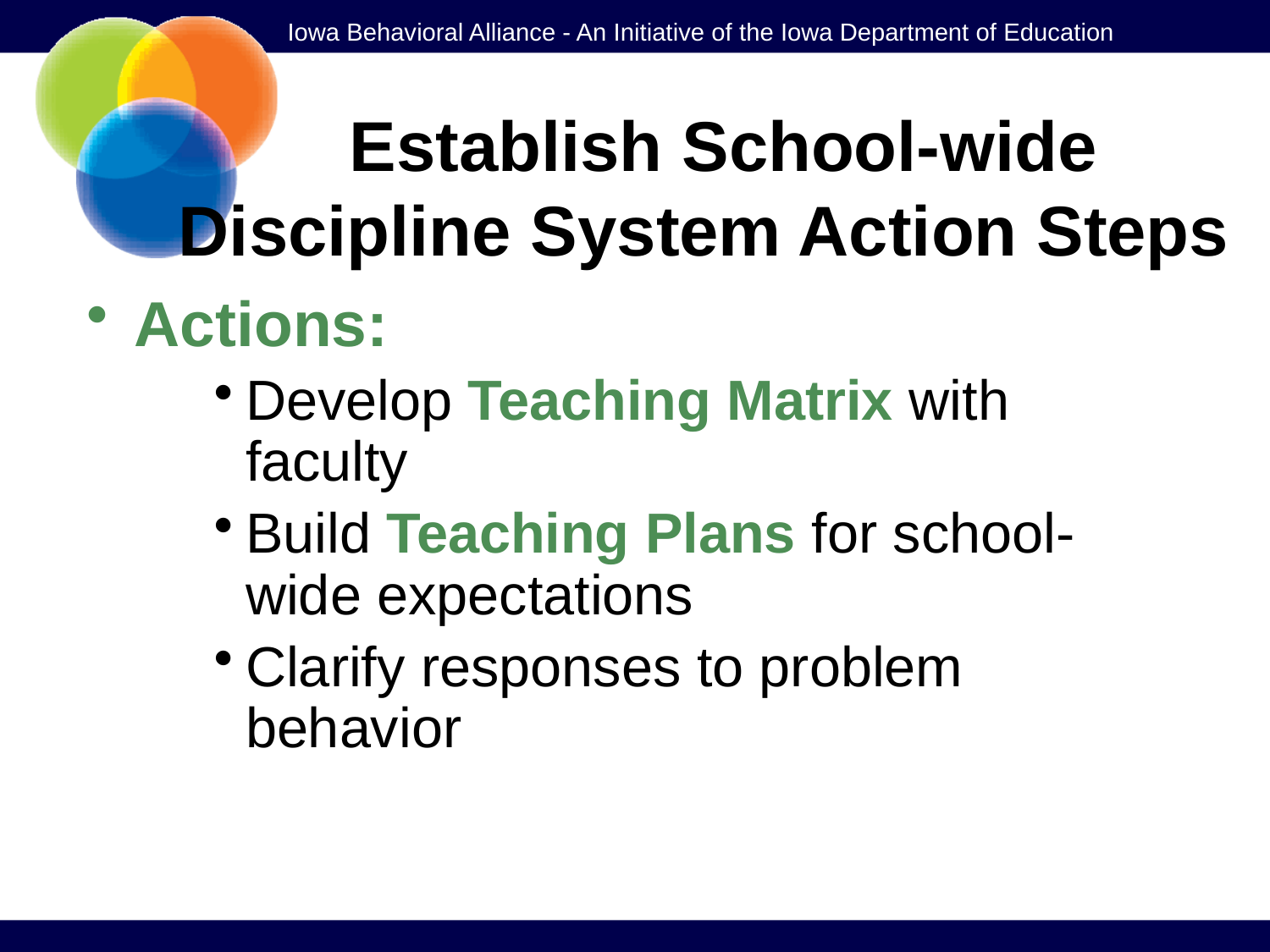

# Establish School-wide Discipline System Action Steps
Actions:
Develop Teaching Matrix with faculty
Build Teaching Plans for school-wide expectations
Clarify responses to problem behavior